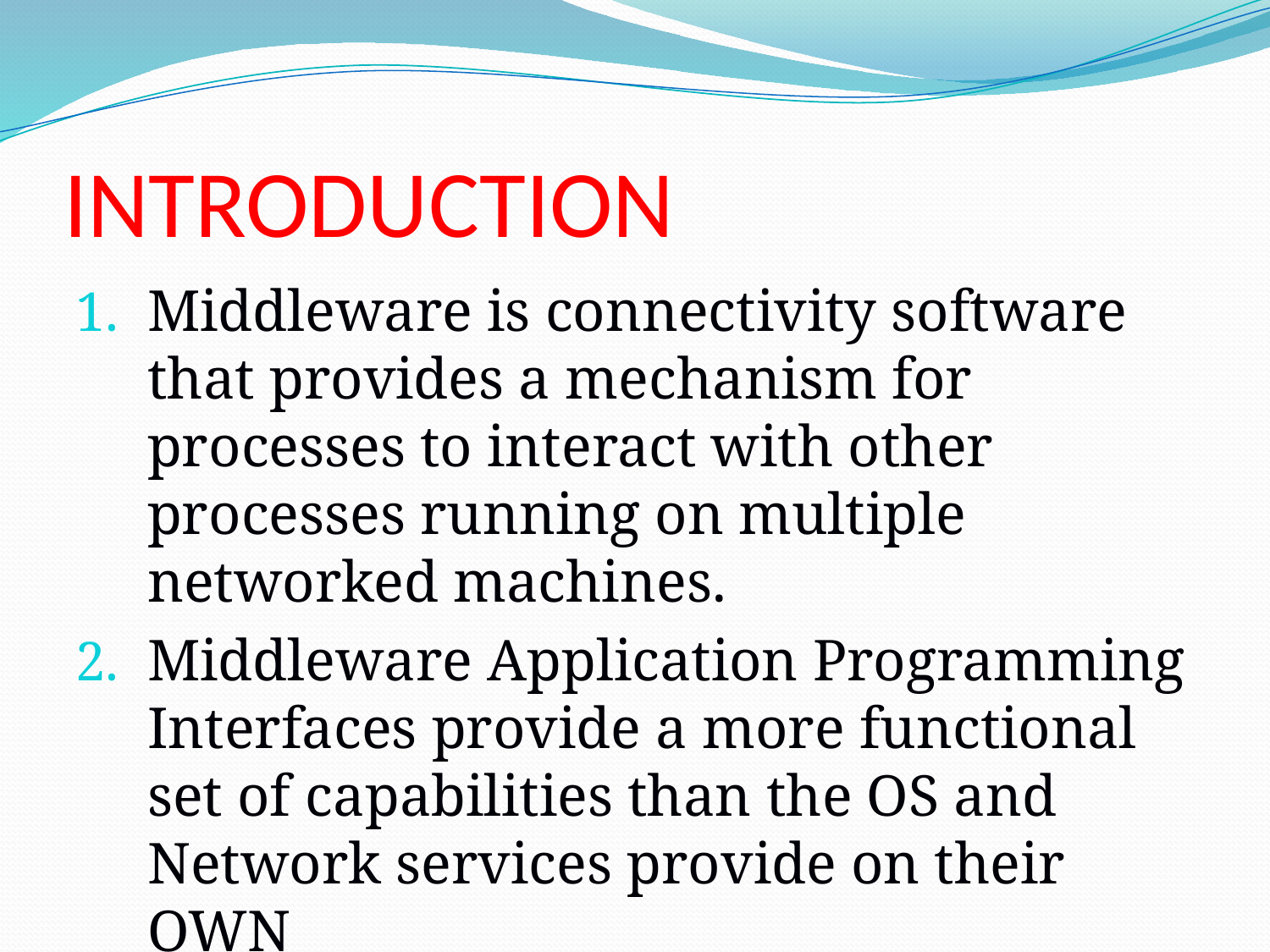

# INTRODUCTION
Middleware is connectivity software that provides a mechanism for processes to interact with other processes running on multiple networked machines.
Middleware Application Programming Interfaces provide a more functional set of capabilities than the OS and Network services provide on their  OWN